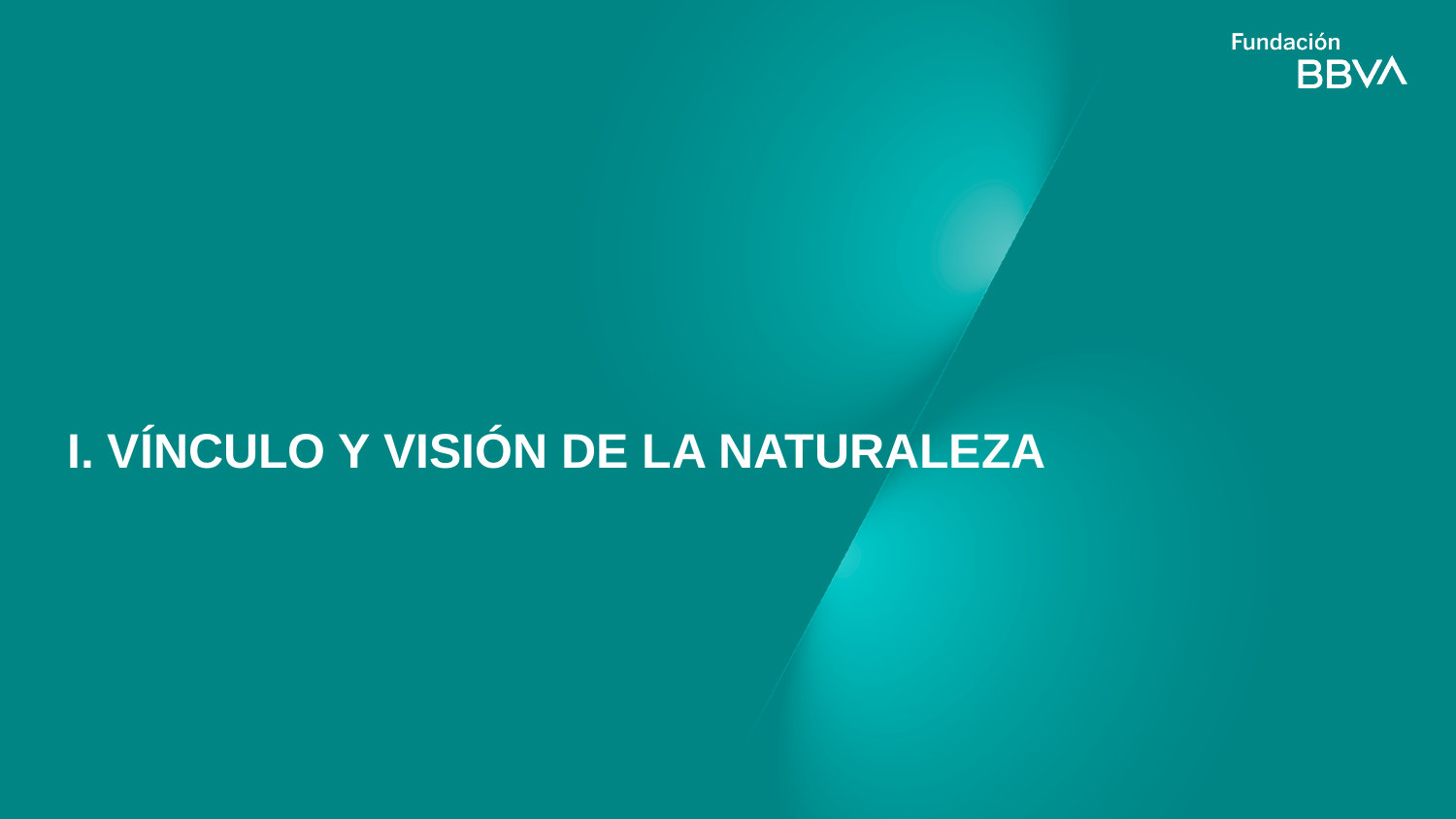

I. VÍNCULO Y VISIÓN DE LA NATURALEZA